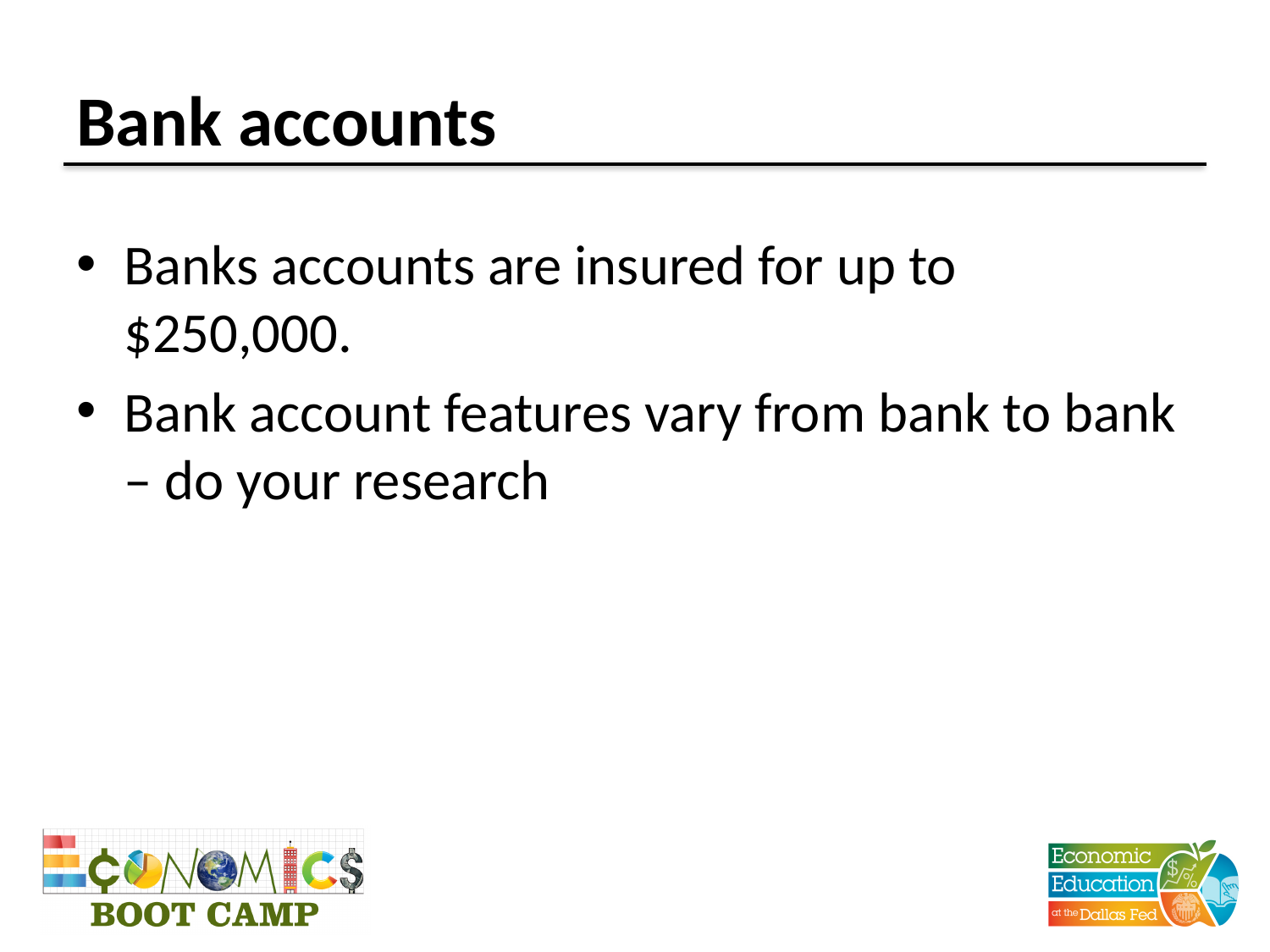

# Bank accounts
Banks accounts are insured for up to $250,000.
Bank account features vary from bank to bank – do your research